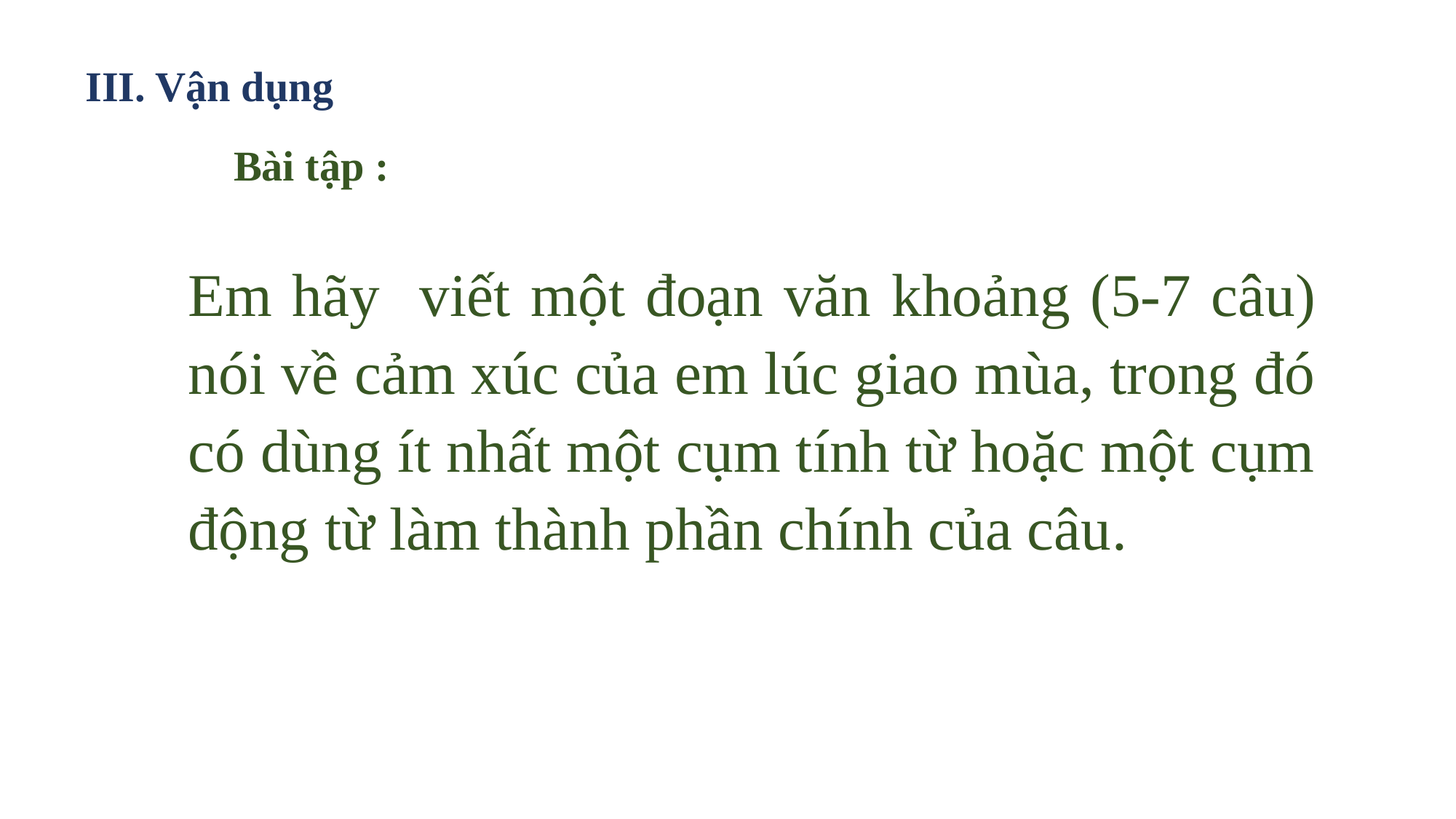

III. Vận dụng
Bài tập :
Em hãy  viết một đoạn văn khoảng (5-7 câu) nói về cảm xúc của em lúc giao mùa, trong đó có dùng ít nhất một cụm tính từ hoặc một cụm động từ làm thành phần chính của câu.